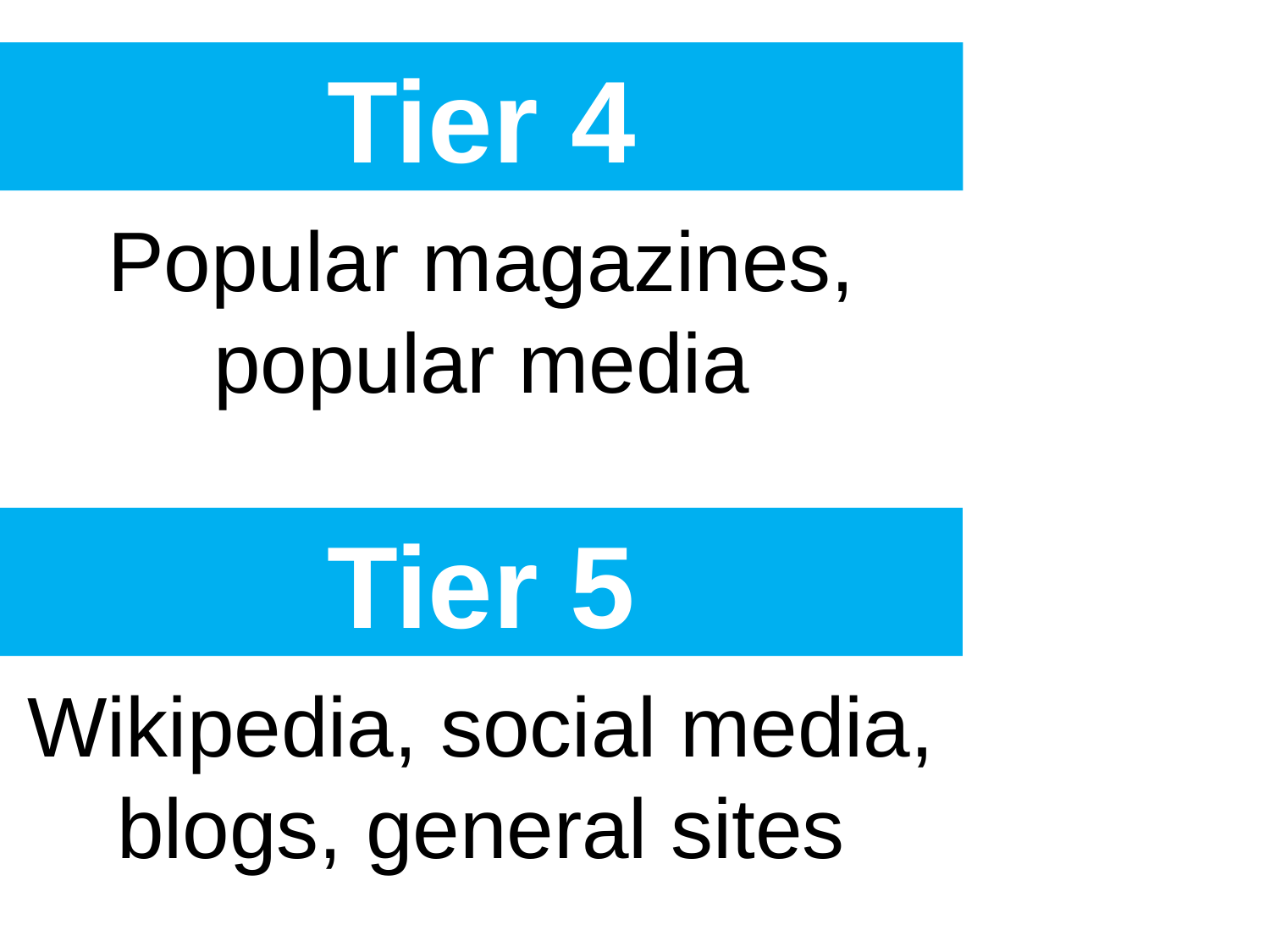

# Tier 4
Popular magazines, popular media
Tier 5
Wikipedia, social media, blogs, general sites